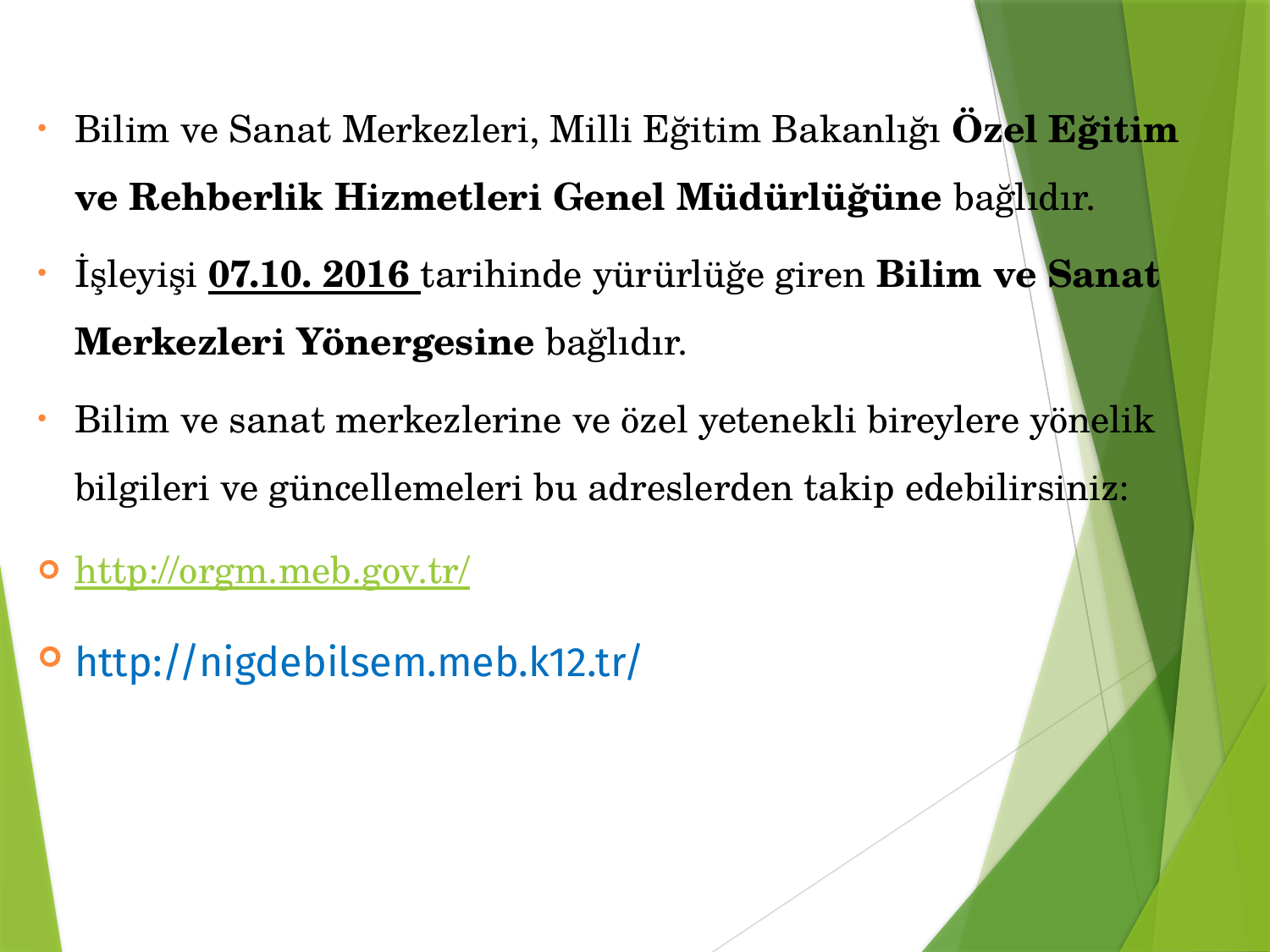

Bilim ve Sanat Merkezleri, Milli Eğitim Bakanlığı Özel Eğitim ve Rehberlik Hizmetleri Genel Müdürlüğüne bağlıdır.
İşleyişi 07.10. 2016 tarihinde yürürlüğe giren Bilim ve Sanat Merkezleri Yönergesine bağlıdır.
Bilim ve sanat merkezlerine ve özel yetenekli bireylere yönelik bilgileri ve güncellemeleri bu adreslerden takip edebilirsiniz:
http://orgm.meb.gov.tr/
http://nigdebilsem.meb.k12.tr/

#